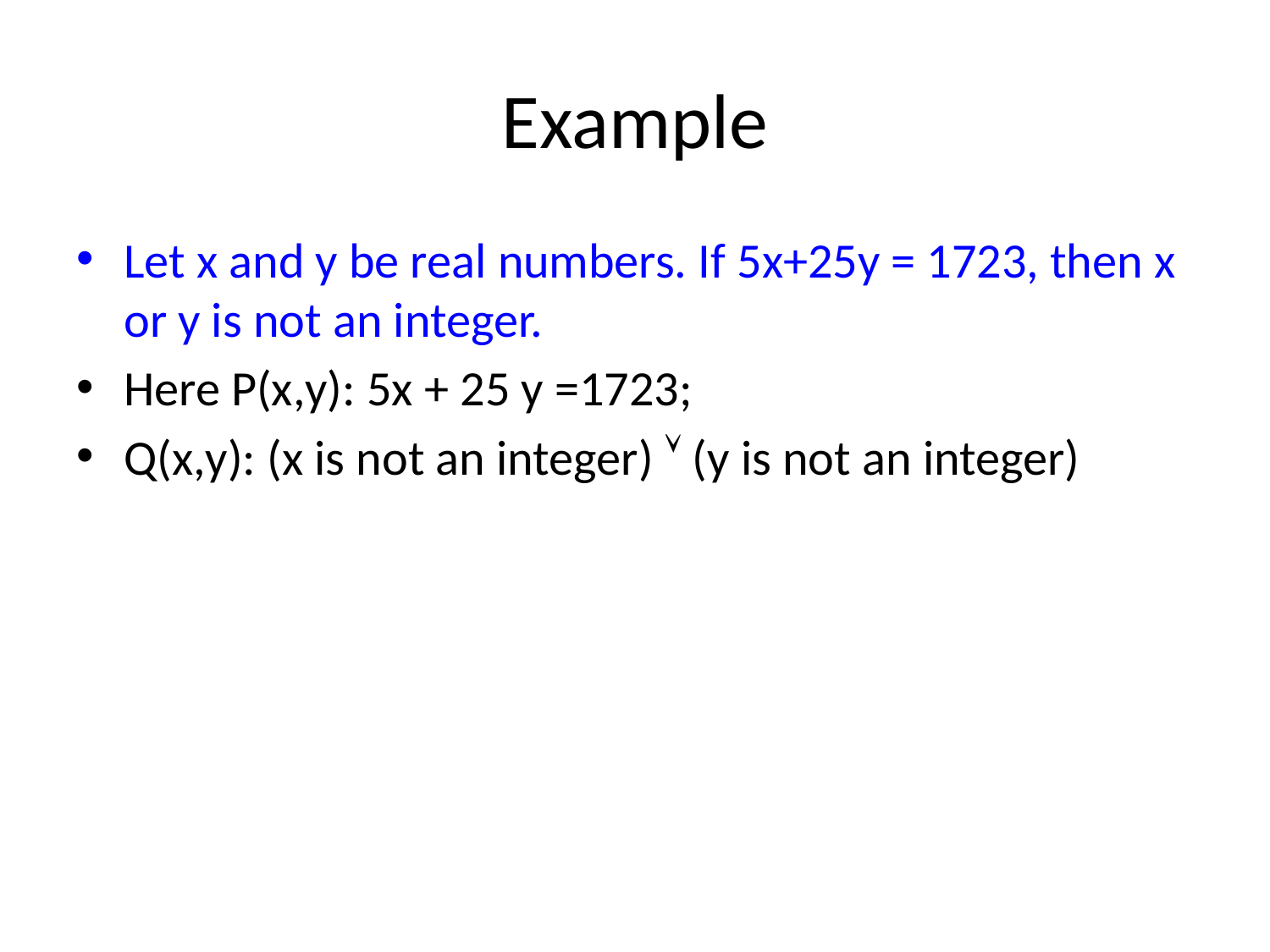

# Example
Let x and y be real numbers. If 5x+25y = 1723, then x or y is not an integer.
Here P(x,y): 5x + 25 y =1723;
Q(x,y): (x is not an integer) ∨ (y is not an integer)